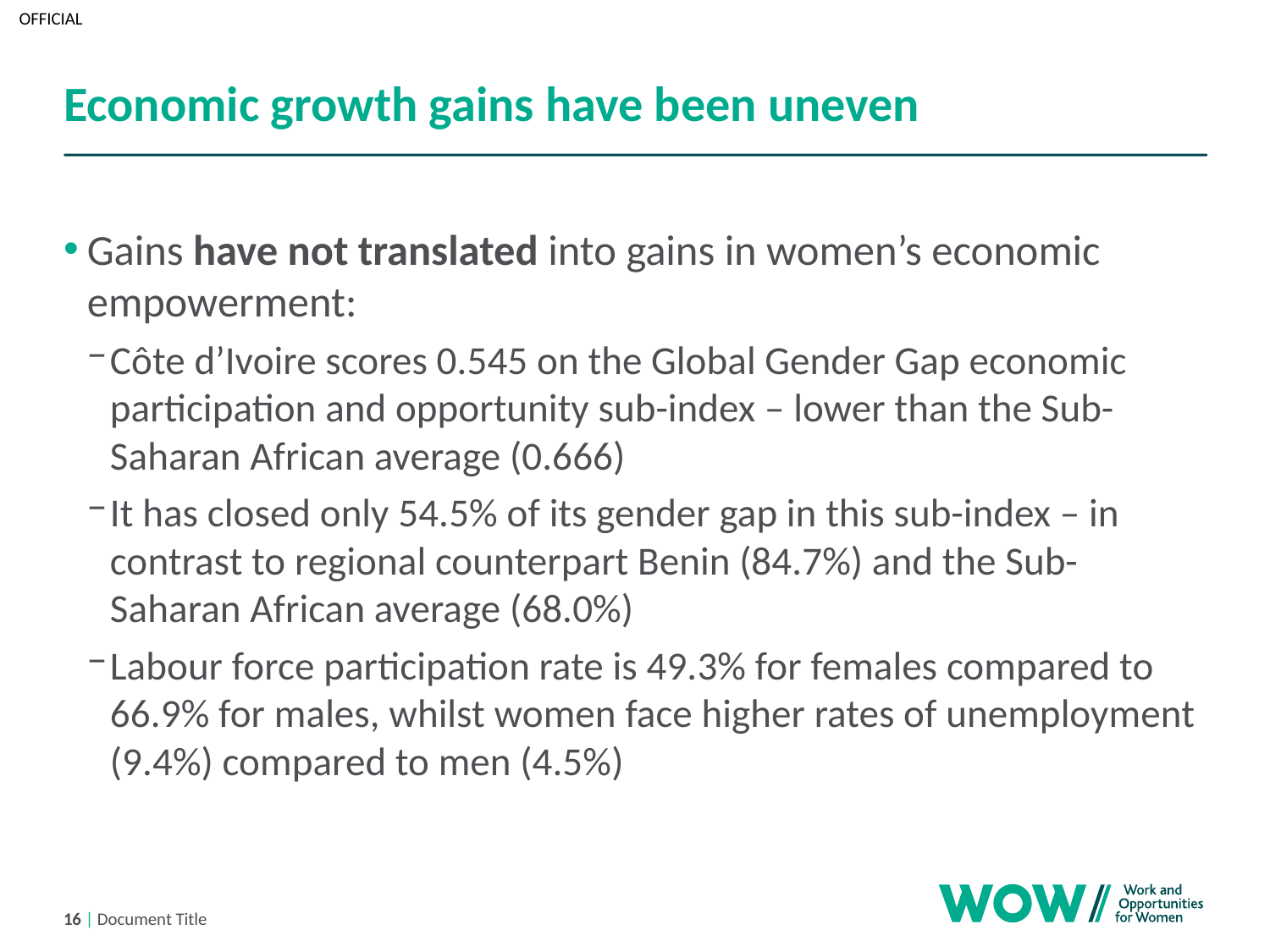

# Economic growth gains have been uneven
Gains have not translated into gains in women’s economic empowerment:
Côte d’Ivoire scores 0.545 on the Global Gender Gap economic participation and opportunity sub-index – lower than the Sub-Saharan African average (0.666)
It has closed only 54.5% of its gender gap in this sub-index – in contrast to regional counterpart Benin (84.7%) and the Sub-Saharan African average (68.0%)
Labour force participation rate is 49.3% for females compared to 66.9% for males, whilst women face higher rates of unemployment (9.4%) compared to men (4.5%)

16 | Document Title